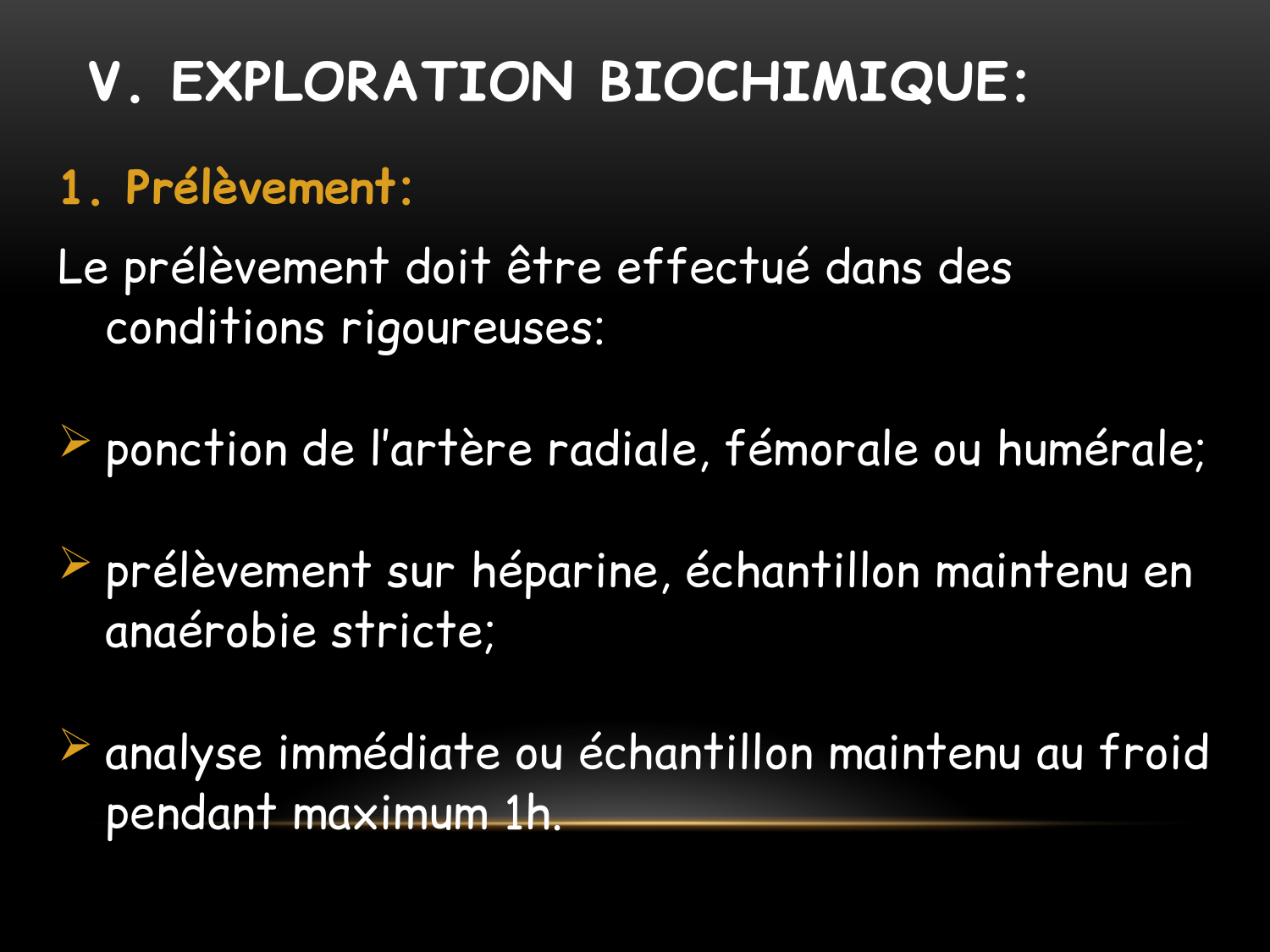

# V. Exploration biochimique:
1. Prélèvement:
Le prélèvement doit être effectué dans des conditions rigoureuses:

ponction de l’artère radiale, fémorale ou humérale;

prélèvement sur héparine, échantillon maintenu en anaérobie stricte;

analyse immédiate ou échantillon maintenu au froid pendant maximum 1h.